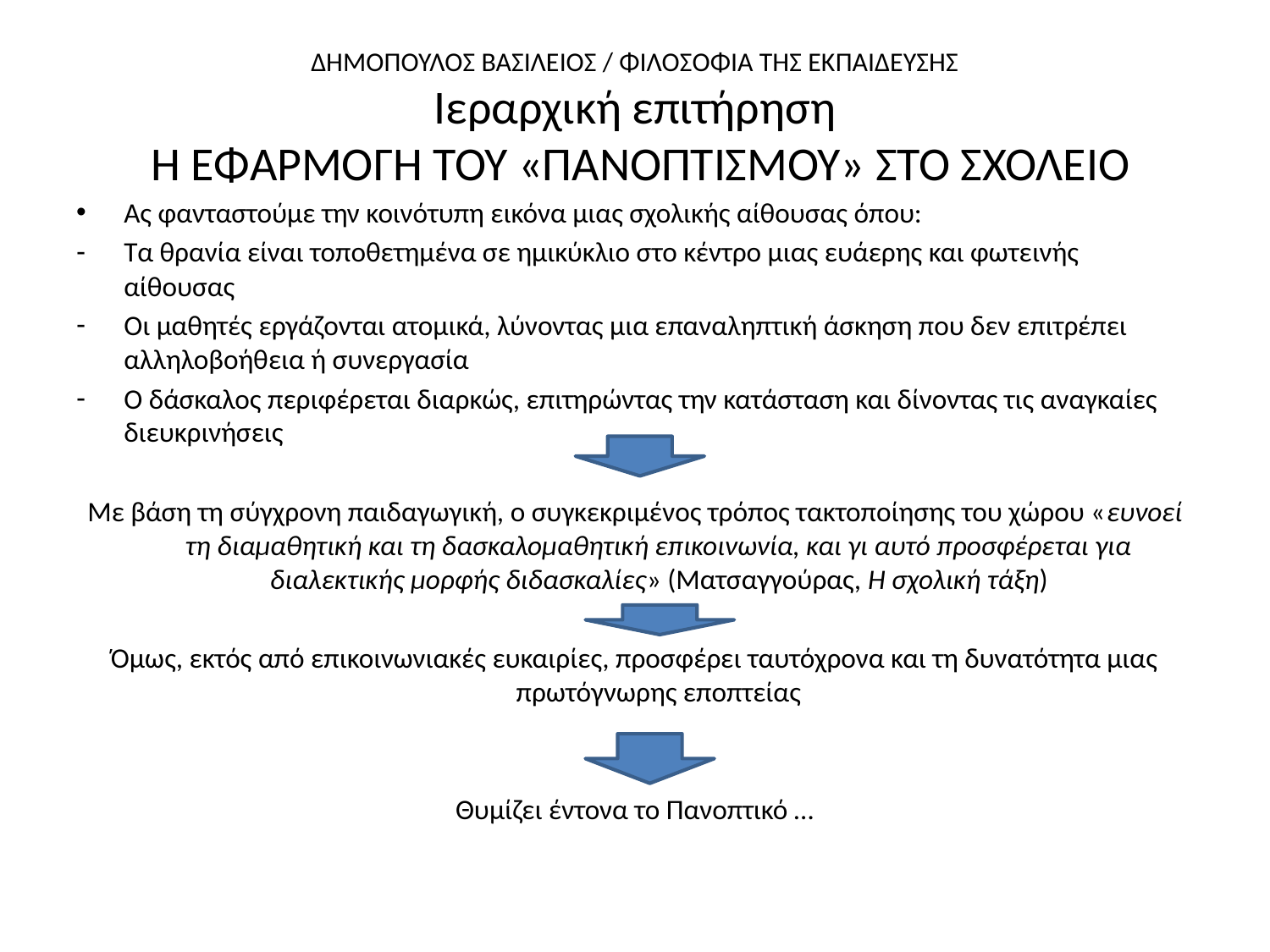

# ΔΗΜΟΠΟΥΛΟΣ ΒΑΣΙΛΕΙΟΣ / ΦΙΛΟΣΟΦΙΑ ΤΗΣ ΕΚΠΑΙΔΕΥΣΗΣ Ιεραρχική επιτήρηση Η ΕΦΑΡΜΟΓΗ ΤΟΥ «ΠΑΝΟΠΤΙΣΜΟΥ» ΣΤΟ ΣΧΟΛΕΙΟ
Ας φανταστούμε την κοινότυπη εικόνα μιας σχολικής αίθουσας όπου:
Τα θρανία είναι τοποθετημένα σε ημικύκλιο στο κέντρο μιας ευάερης και φωτεινής αίθουσας
Οι μαθητές εργάζονται ατομικά, λύνοντας μια επαναληπτική άσκηση που δεν επιτρέπει αλληλοβοήθεια ή συνεργασία
Ο δάσκαλος περιφέρεται διαρκώς, επιτηρώντας την κατάσταση και δίνοντας τις αναγκαίες διευκρινήσεις

Με βάση τη σύγχρονη παιδαγωγική, ο συγκεκριμένος τρόπος τακτοποίησης του χώρου «ευνοεί τη διαμαθητική και τη δασκαλομαθητική επικοινωνία, και γι αυτό προσφέρεται για διαλεκτικής μορφής διδασκαλίες» (Ματσαγγούρας, Η σχολική τάξη)

Όμως, εκτός από επικοινωνιακές ευκαιρίες, προσφέρει ταυτόχρονα και τη δυνατότητα μιας πρωτόγνωρης εποπτείας

Θυμίζει έντονα το Πανοπτικό …